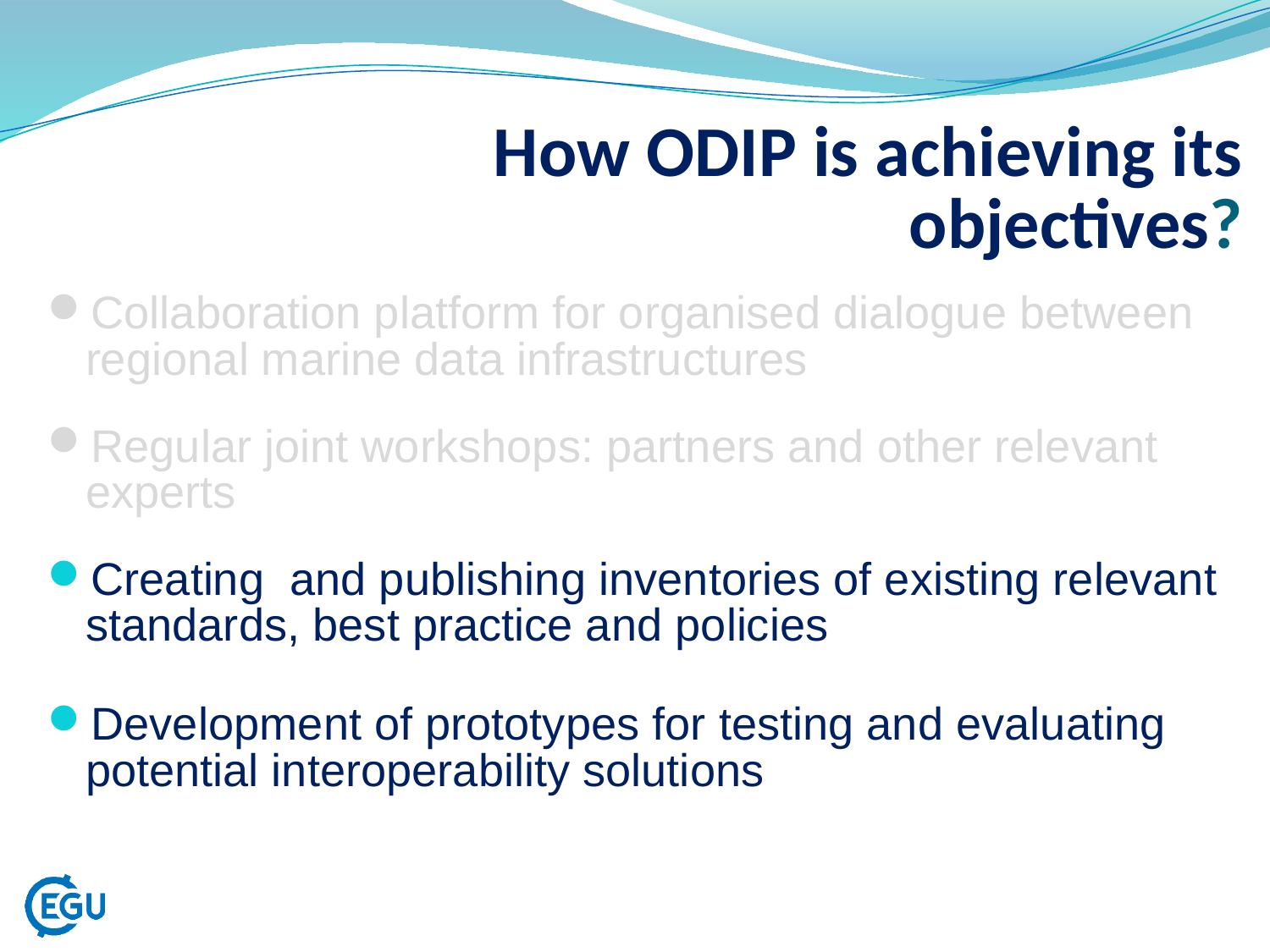

How ODIP is achieving its objectives?
Collaboration platform for organised dialogue between regional marine data infrastructures
Regular joint workshops: partners and other relevant experts
Creating  and publishing inventories of existing relevant standards, best practice and policies
Development of prototypes for testing and evaluating potential interoperability solutions